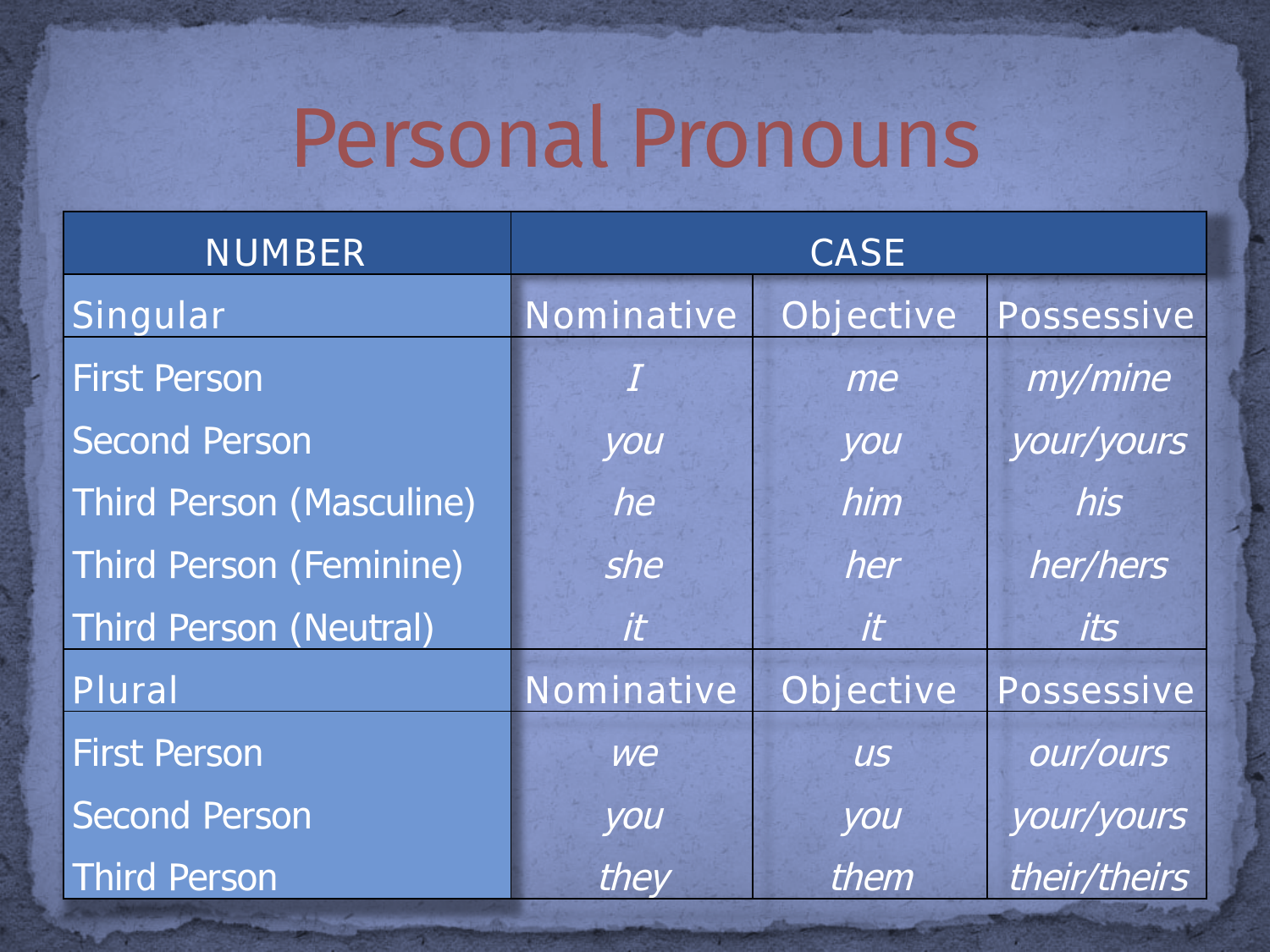

# Personal Pronouns
| NUMBER | CASE |  |  |
| --- | --- | --- | --- |
| Singular | Nominative | Objective | Possessive |
| First Person | I | me | my/mine |
| Second Person | you | you | your/yours |
| Third Person (Masculine) | he | him | his |
| Third Person (Feminine) | she | her | her/hers |
| Third Person (Neutral) | it | it | its |
| Plural | Nominative | Objective | Possessive |
| First Person | we | us | our/ours |
| Second Person | you | you | your/yours |
| Third Person | they | them | their/theirs |